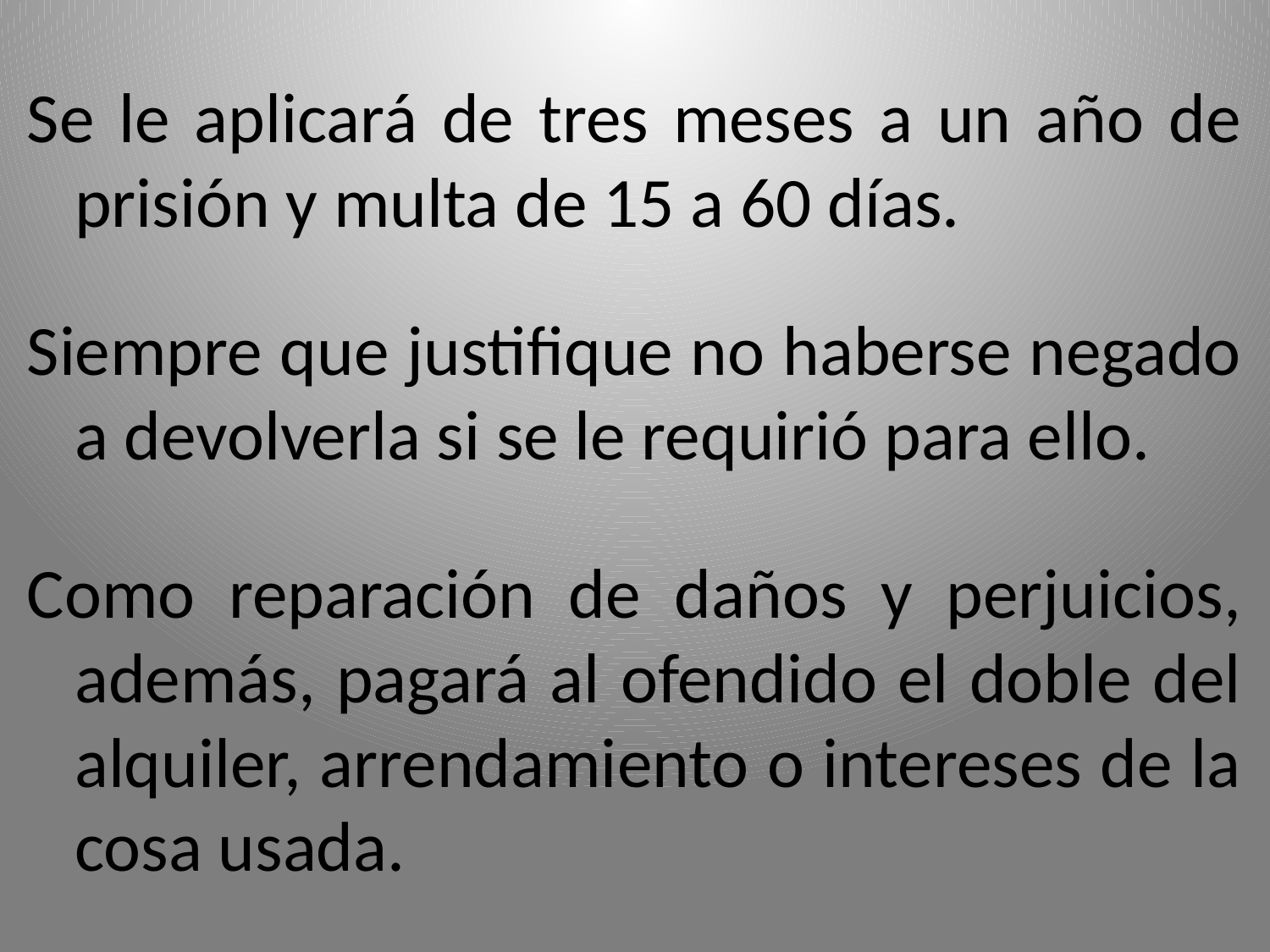

Se le aplicará de tres meses a un año de prisión y multa de 15 a 60 días.

Siempre que justifique no haberse negado a devolverla si se le requirió para ello.

Como reparación de daños y perjuicios, además, pagará al ofendido el doble del alquiler, arrendamiento o intereses de la cosa usada.